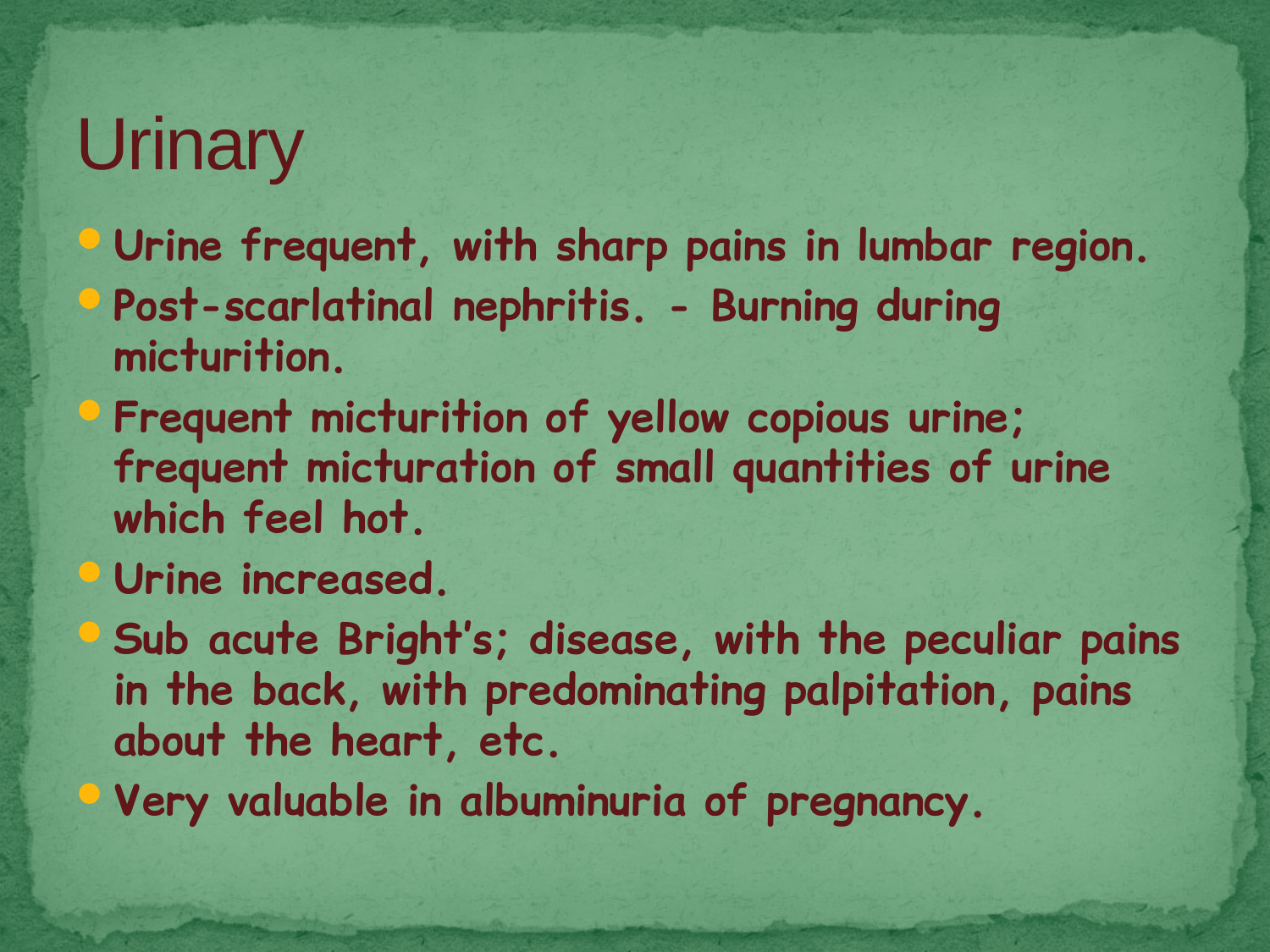

# Urinary
Urine frequent, with sharp pains in lumbar region.
Post-scarlatinal nephritis. - Burning during micturition.
Frequent micturition of yellow copious urine; frequent micturation of small quantities of urine which feel hot.
Urine increased.
Sub acute Bright’s; disease, with the peculiar pains in the back, with predominating palpitation, pains about the heart, etc.
Very valuable in albuminuria of pregnancy.